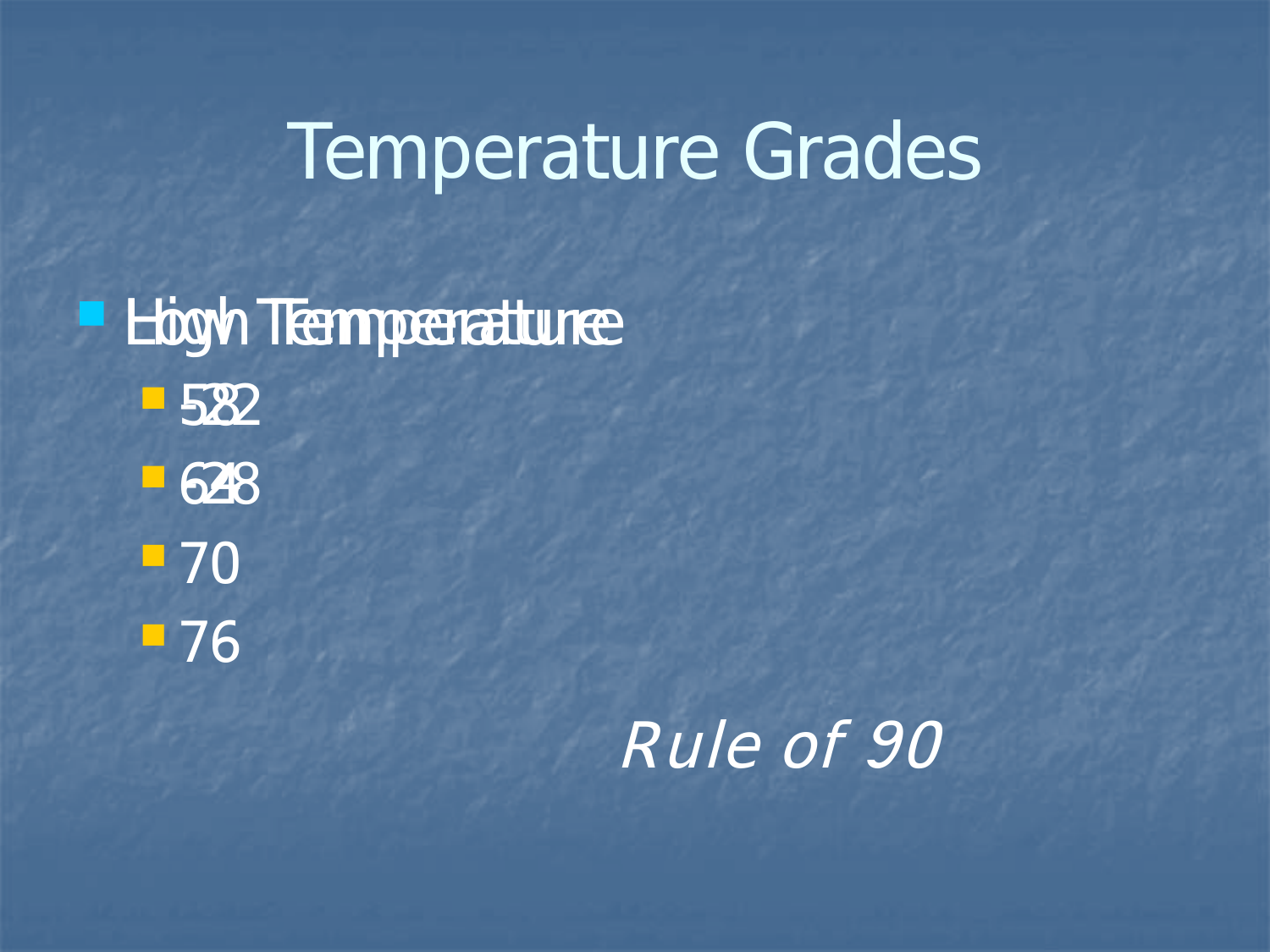

# Temperature Grades
High Temperature
58
64
70
76
Low Temperature
-22
-28

Rule of 90